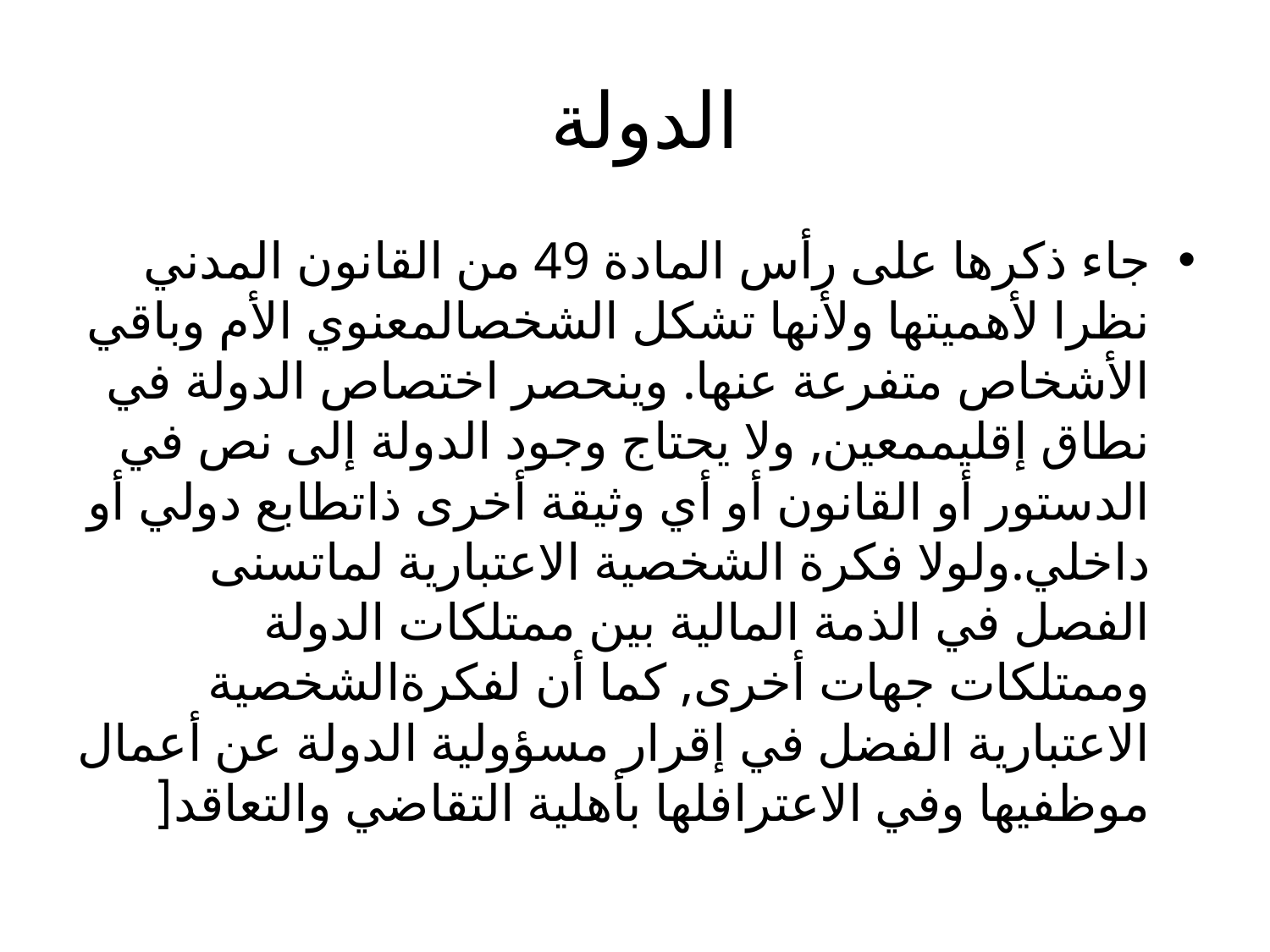

# الدولة
جاء ذكرها على رأس المادة 49 من القانون المدني نظرا لأهميتها ولأنها تشكل الشخصالمعنوي الأم وباقي الأشخاص متفرعة عنها. وينحصر اختصاص الدولة في نطاق إقليممعين, ولا يحتاج وجود الدولة إلى نص في الدستور أو القانون أو أي وثيقة أخرى ذاتطابع دولي أو داخلي.ولولا فكرة الشخصية الاعتبارية لماتسنى الفصل في الذمة المالية بين ممتلكات الدولة وممتلكات جهات أخرى, كما أن لفكرةالشخصية الاعتبارية الفضل في إقرار مسؤولية الدولة عن أعمال موظفيها وفي الاعترافلها بأهلية التقاضي والتعاقد[